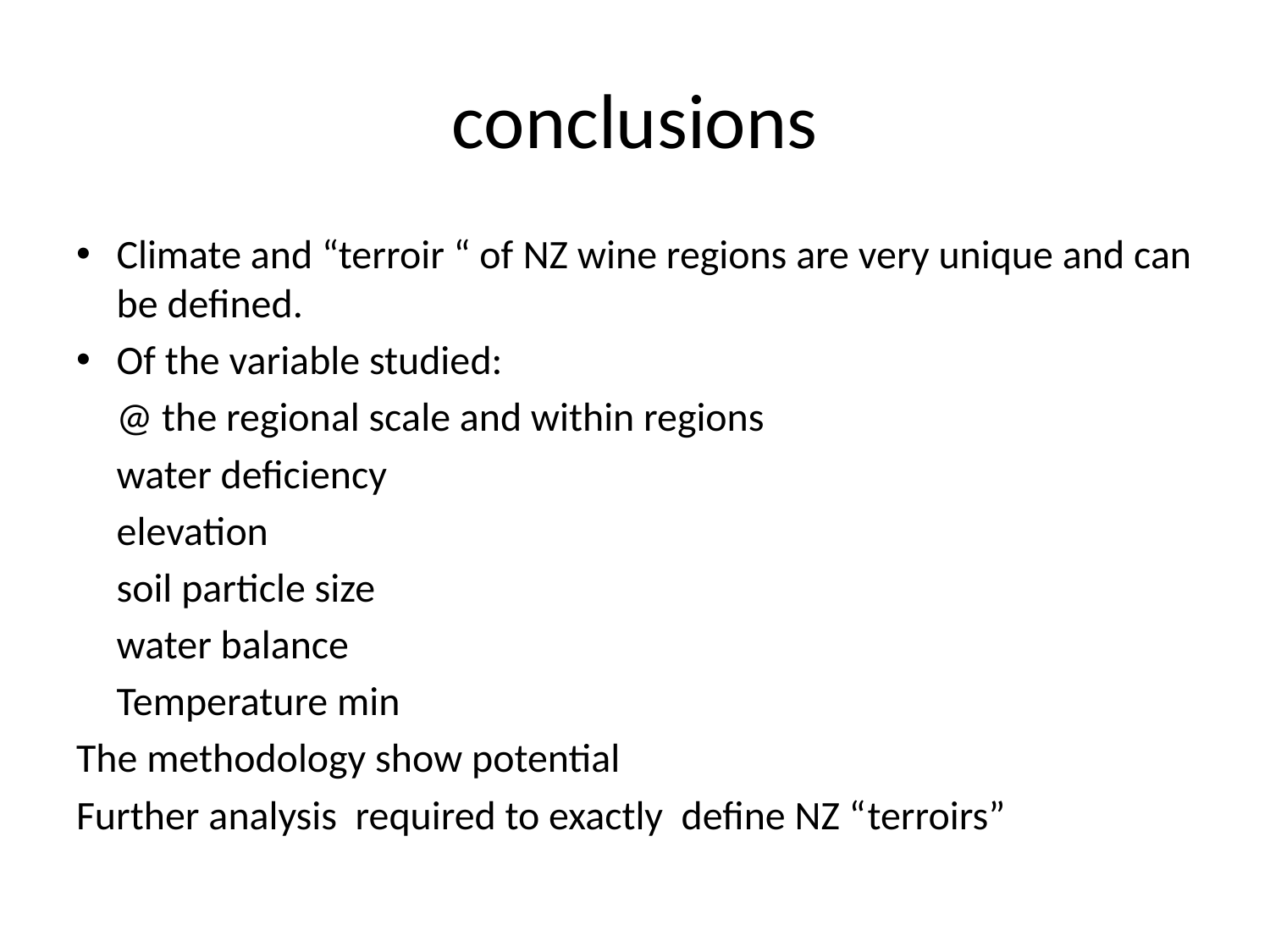

# conclusions
Climate and “terroir “ of NZ wine regions are very unique and can be defined.
Of the variable studied:
	@ the regional scale and within regions
		water deficiency
		elevation
		soil particle size
		water balance
		Temperature min
The methodology show potential
Further analysis  required to exactly  define NZ “terroirs”